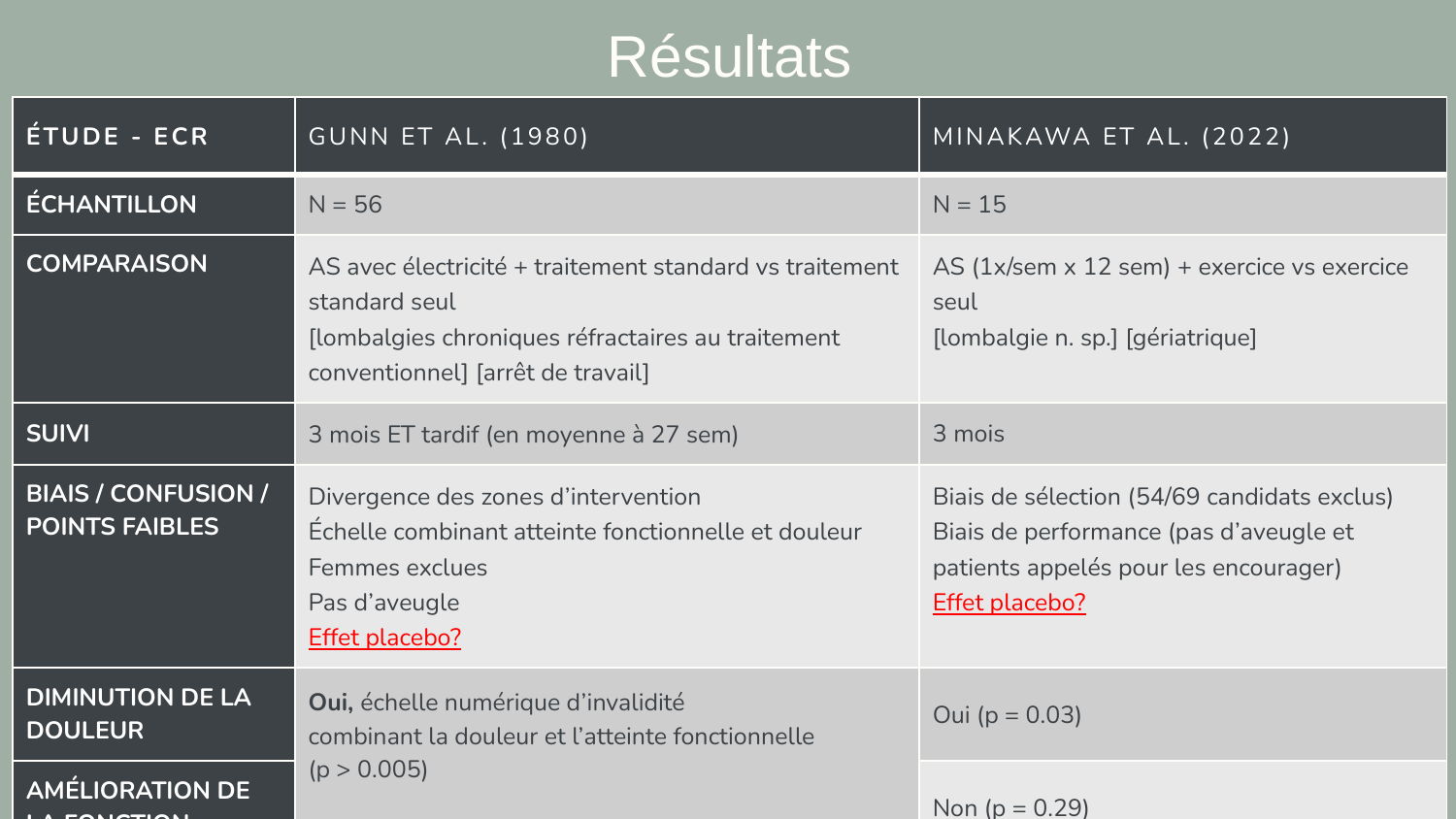

# Résultats
| ÉTUDE - ECR | Gunn ET AL. (1980) | Minakawa ET AL. (2022) |
| --- | --- | --- |
| ÉCHANTILLON | N = 56 | N = 15 |
| COMPARAISON | AS avec électricité + traitement standard vs traitement standard seul [lombalgies chroniques réfractaires au traitement conventionnel] [arrêt de travail] | AS (1x/sem x 12 sem) + exercice vs exercice seul [lombalgie n. sp.] [gériatrique] |
| SUIVI | 3 mois ET tardif (en moyenne à 27 sem) | 3 mois |
| BIAIS / CONFUSION / POINTS FAIBLES | Divergence des zones d’intervention Échelle combinant atteinte fonctionnelle et douleur Femmes exclues Pas d’aveugle Effet placebo? | Biais de sélection (54/69 candidats exclus) Biais de performance (pas d’aveugle et patients appelés pour les encourager) Effet placebo? |
| DIMINUTION DE LA DOULEUR | Oui, échelle numérique d’invalidité combinant la douleur et l’atteinte fonctionnelle (p > 0.005) | Oui (p = 0.03) |
| AMÉLIORATION DE LA FONCTION |  | Non (p = 0.29) |